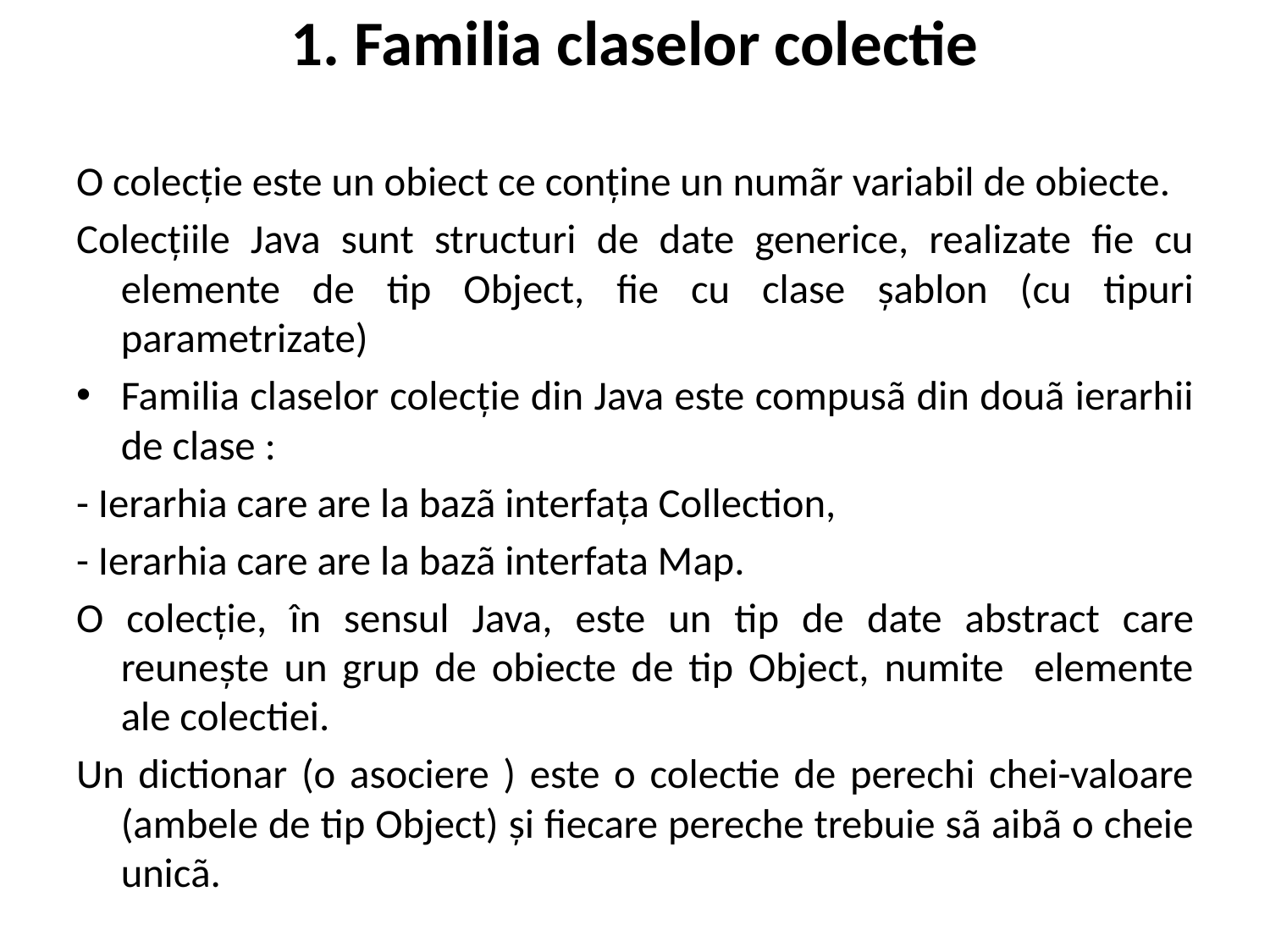

# 1. Familia claselor colectie
O colecție este un obiect ce conține un numãr variabil de obiecte.
Colecțiile Java sunt structuri de date generice, realizate fie cu elemente de tip Object, fie cu clase șablon (cu tipuri parametrizate)
Familia claselor colecție din Java este compusã din douã ierarhii de clase :
- Ierarhia care are la bazã interfața Collection,
- Ierarhia care are la bazã interfata Map.
O colecție, în sensul Java, este un tip de date abstract care reunește un grup de obiecte de tip Object, numite  elemente ale colectiei.
Un dictionar (o asociere ) este o colectie de perechi chei-valoare (ambele de tip Object) și fiecare pereche trebuie sã aibã o cheie unicã.